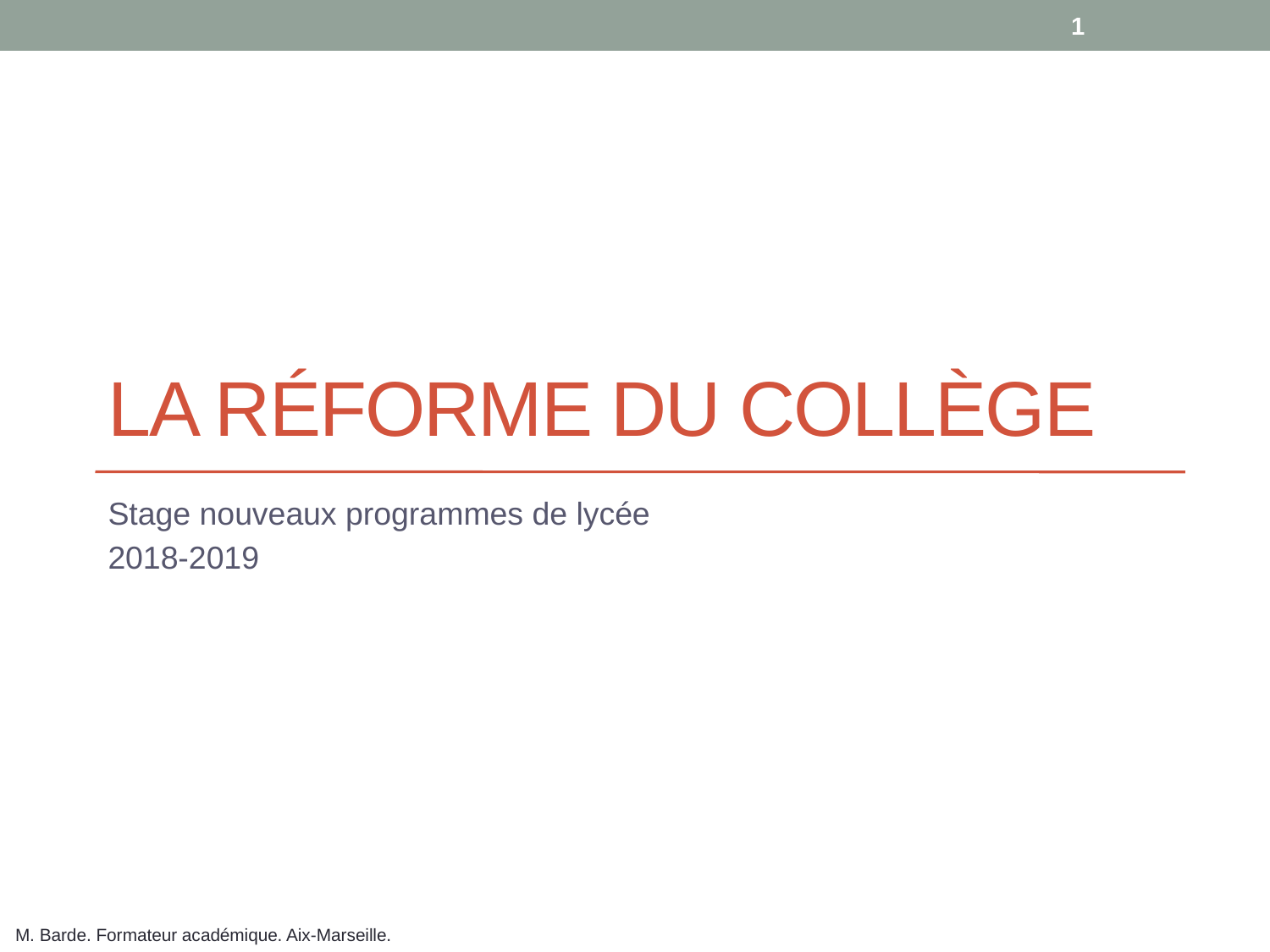

1
# la réforme du collège
Stage nouveaux programmes de lycée
2018-2019
M. Barde. Formateur académique. Aix-Marseille.